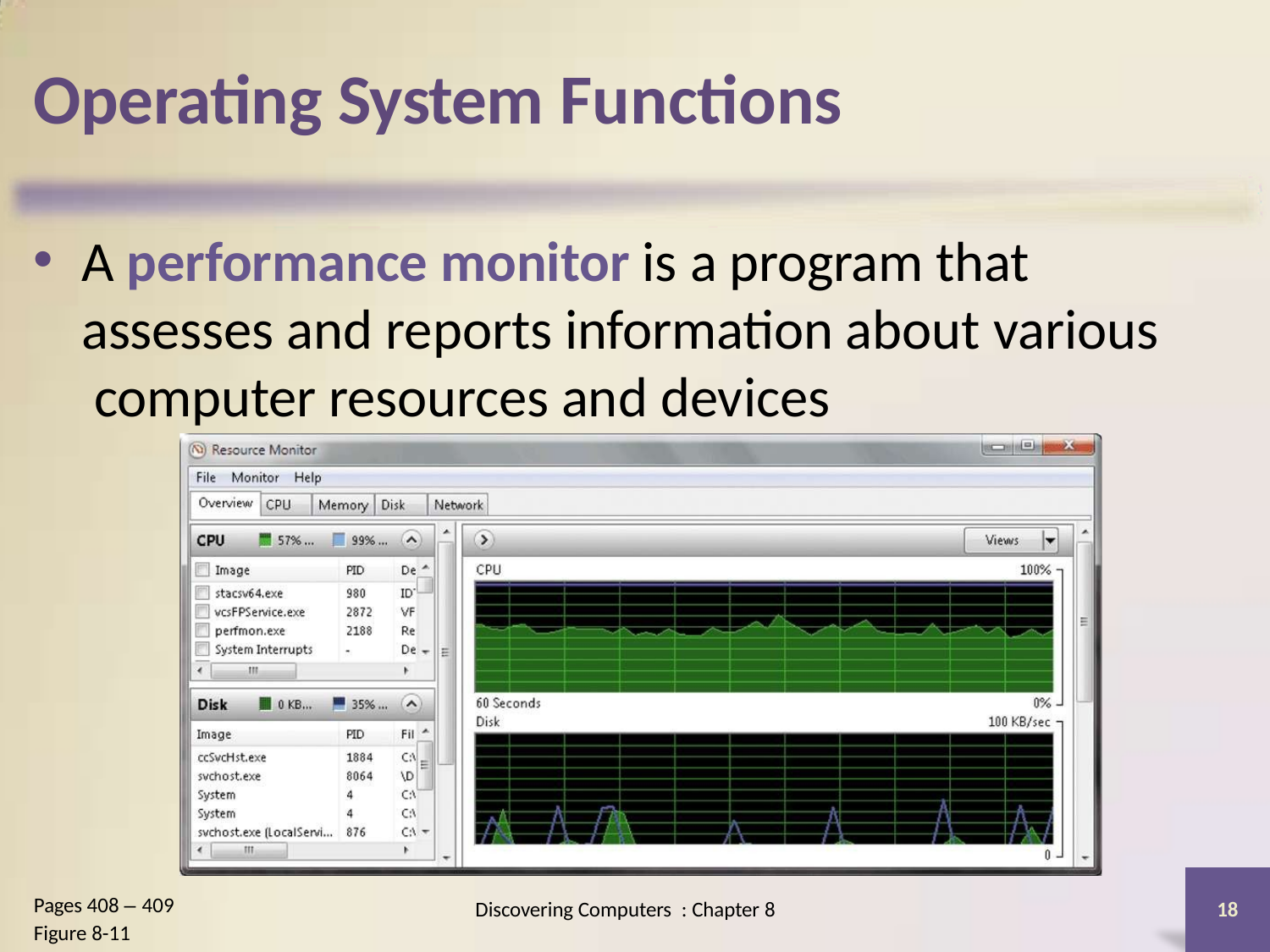

# Operating System Functions
A performance monitor is a program that  assesses and reports information about various  computer resources and devices

Pages 408 – 409
Discovering Computers  : Chapter 8
18
Figure 8-11